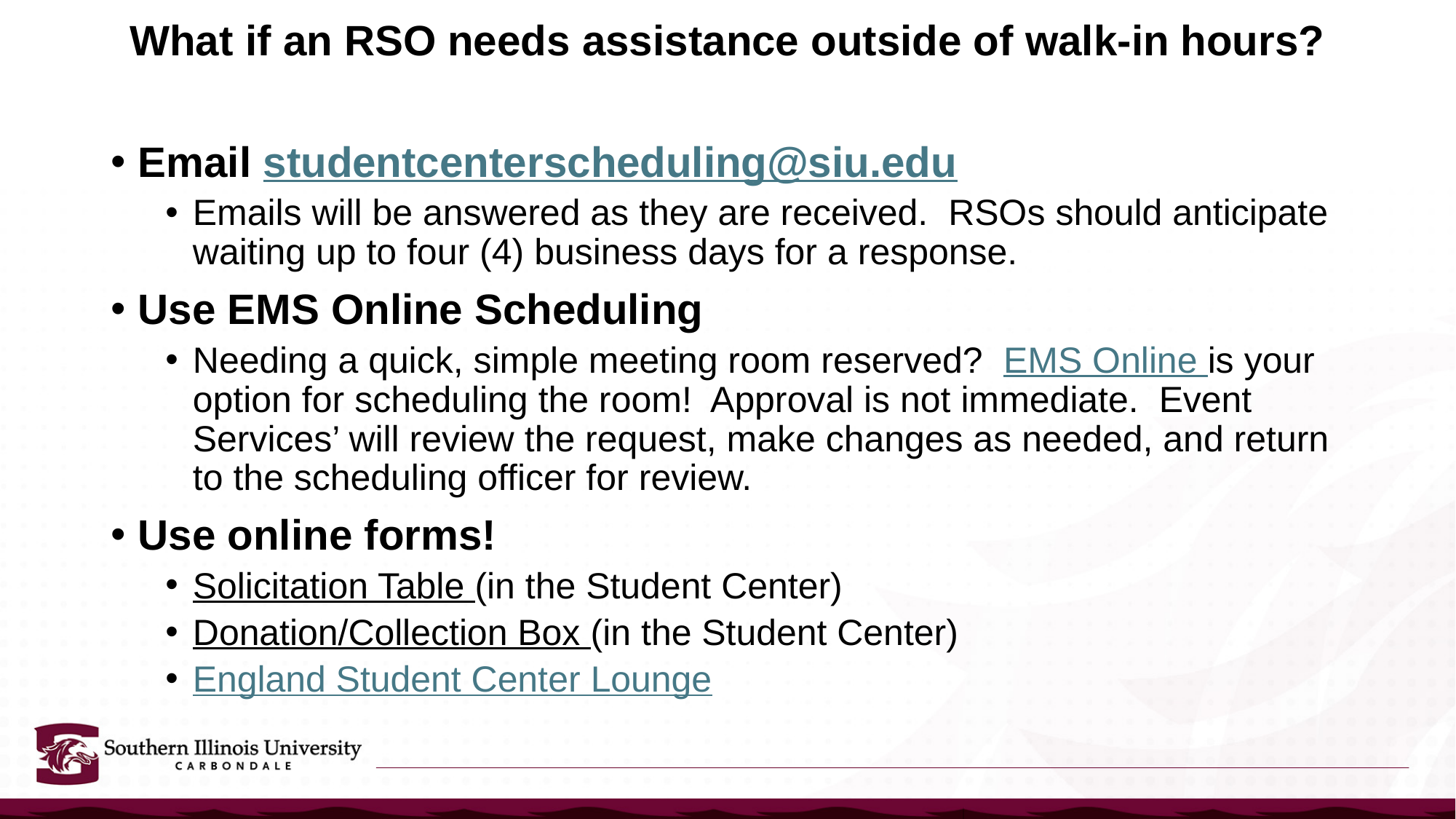

What if an RSO needs assistance outside of walk-in hours?

Email studentcenterscheduling@siu.edu
Emails will be answered as they are received.  RSOs should anticipate waiting up to four (4) business days for a response.
Use EMS Online Scheduling
Needing a quick, simple meeting room reserved?  EMS Online is your option for scheduling the room!  Approval is not immediate.  Event Services’ will review the request, make changes as needed, and return to the scheduling officer for review.
Use online forms!
Solicitation Table (in the Student Center)
Donation/Collection Box (in the Student Center)
England Student Center Lounge